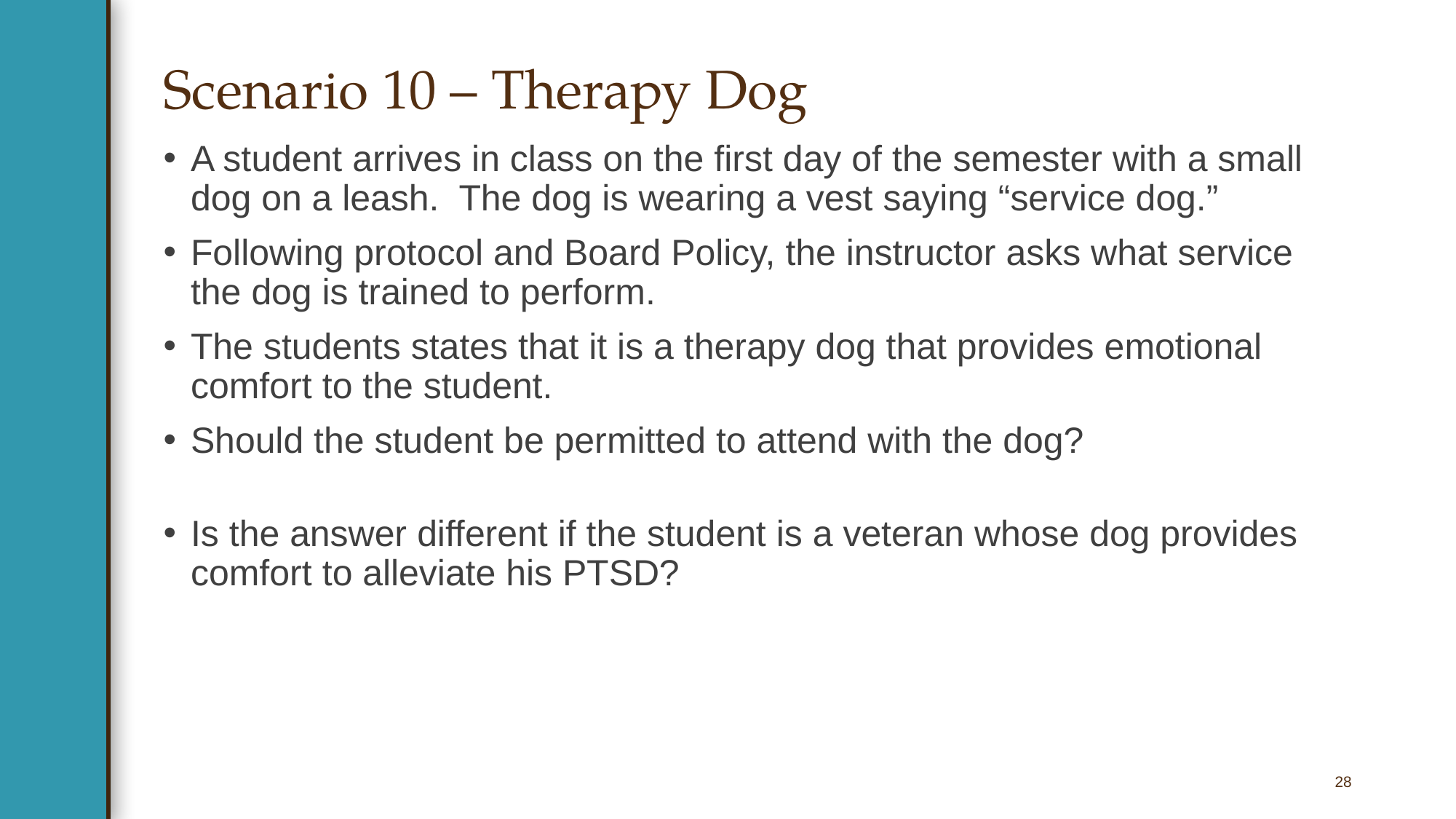

# Scenario 10 – Therapy Dog
A student arrives in class on the first day of the semester with a small dog on a leash.  The dog is wearing a vest saying “service dog.”
Following protocol and Board Policy, the instructor asks what service the dog is trained to perform.
The students states that it is a therapy dog that provides emotional comfort to the student.
Should the student be permitted to attend with the dog?
Is the answer different if the student is a veteran whose dog provides comfort to alleviate his PTSD?